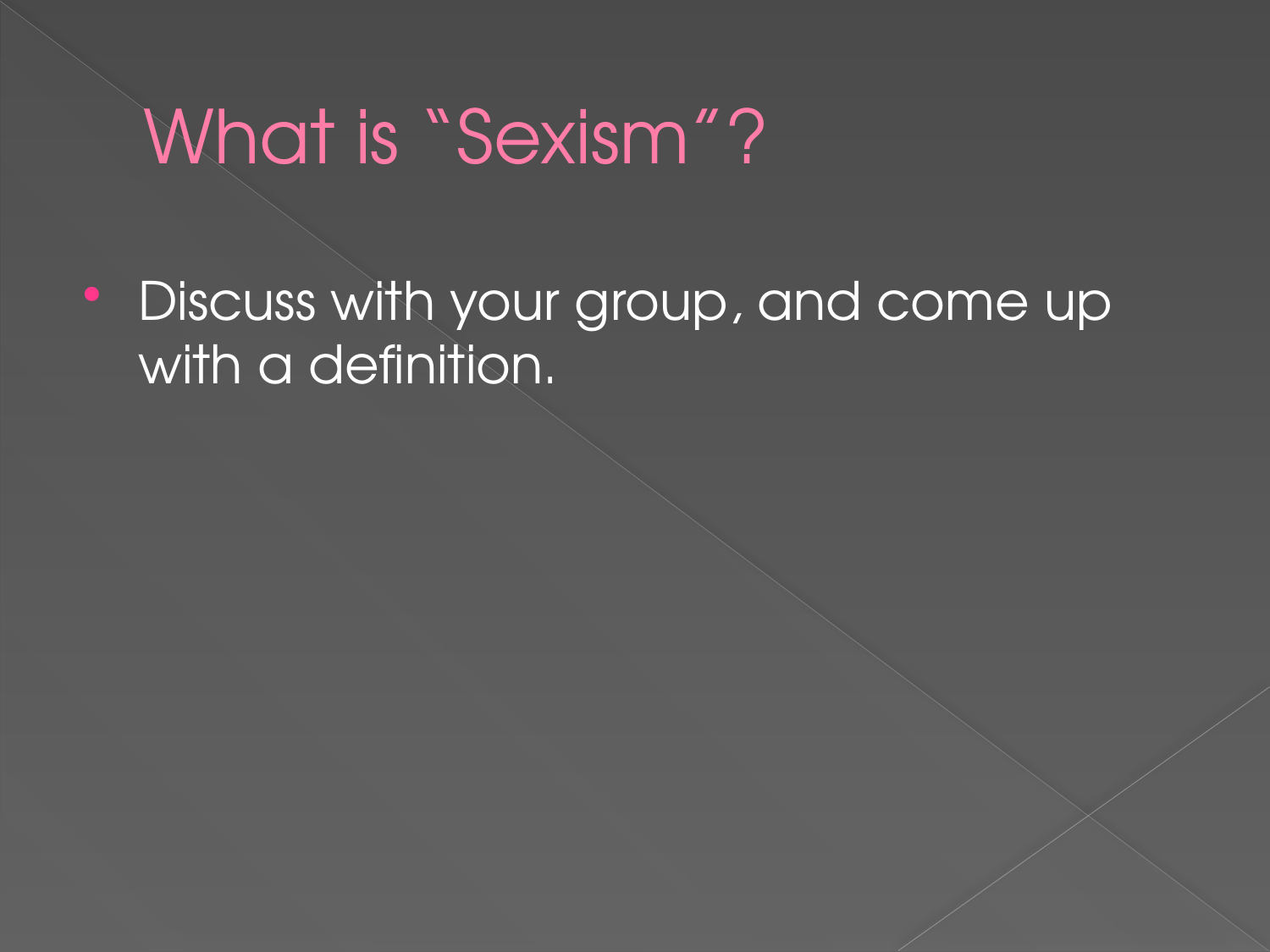

# What is “Sexism”?
Discuss with your group, and come up with a definition.